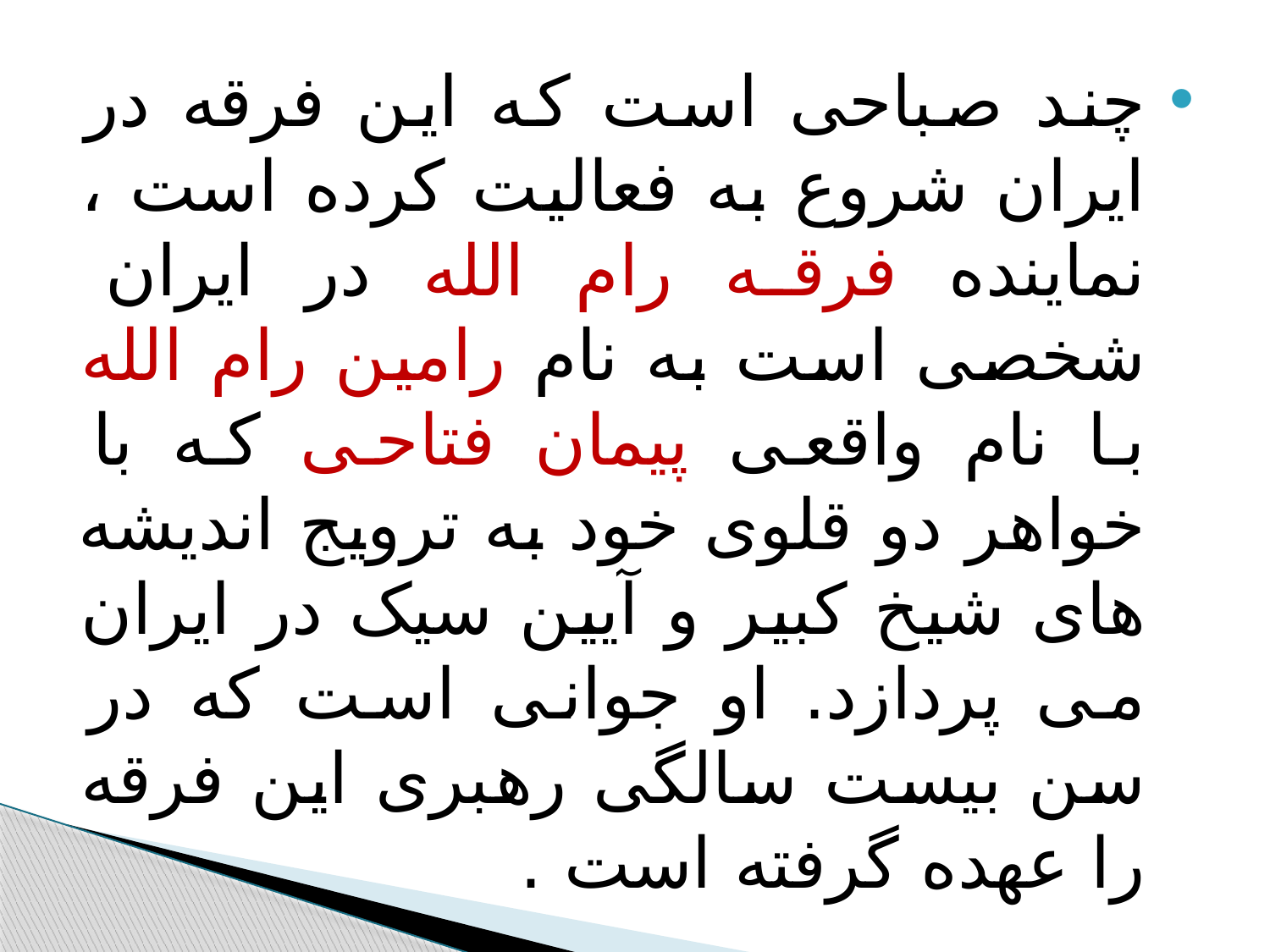

#
چند صباحی است که این فرقه در ایران شروع به فعالیت کرده است ، نماینده فرقه رام الله در ایران شخصی است به نام رامین رام الله با نام واقعی پیمان فتاحی که با خواهر دو قلوی خود به ترویج اندیشه های شیخ کبیر و آیین سیک در ایران می پردازد. او جوانی است که در سن بیست سالگی رهبری این فرقه را عهده گرفته است .